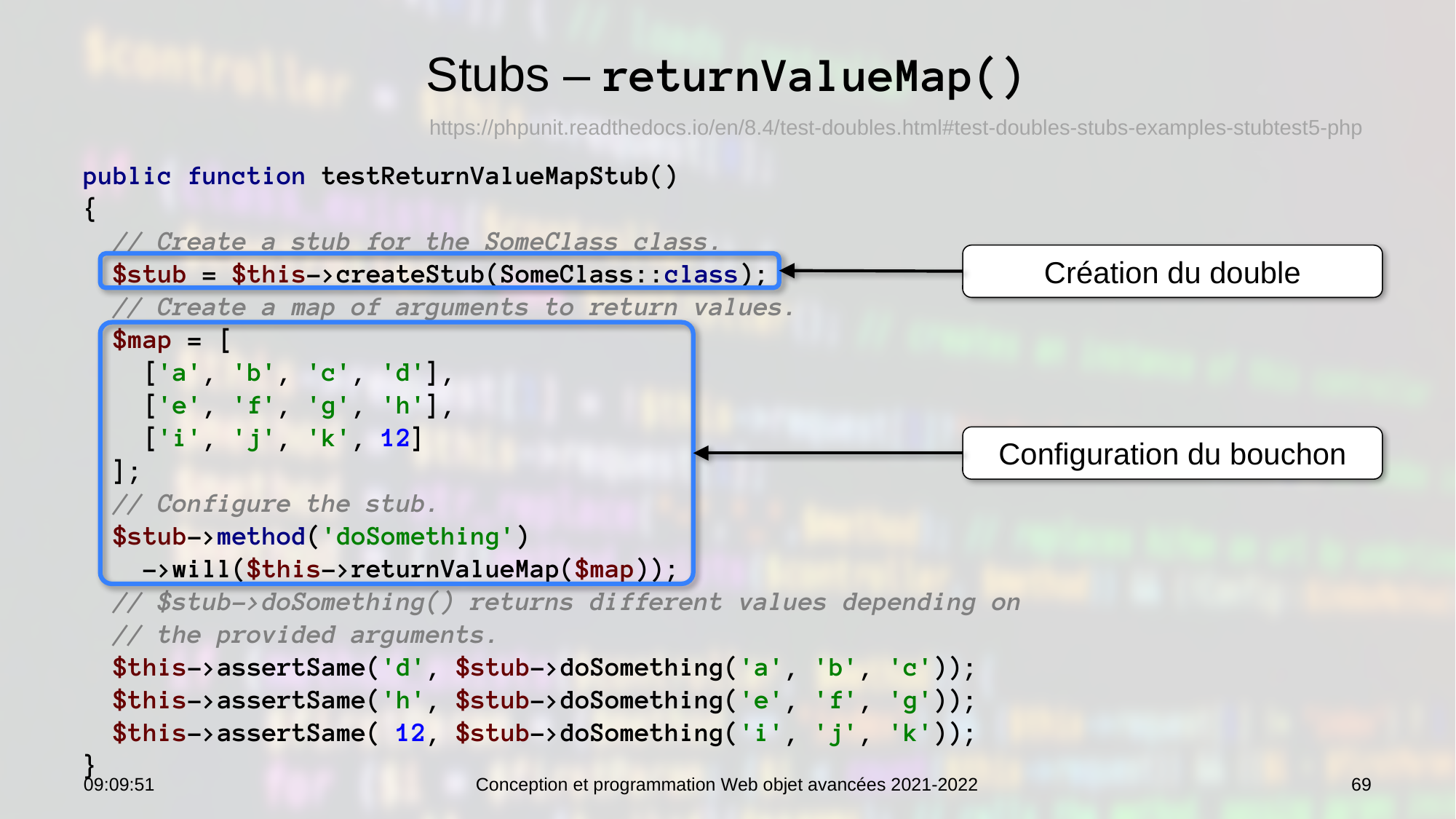

# Stubs – returnValueMap()
https://phpunit.readthedocs.io/en/8.4/test-doubles.html#test-doubles-stubs-examples-stubtest5-php
public function testReturnValueMapStub()
{
  // Create a stub for the SomeClass class.
  $stub = $this->createStub(SomeClass::class);
  // Create a map of arguments to return values.
  $map = [
    ['a', 'b', 'c', 'd'],
    ['e', 'f', 'g', 'h'],
    ['i', 'j', 'k', 12]
  ];
  // Configure the stub.
  $stub->method('doSomething')
    ->will($this->returnValueMap($map));
  // $stub->doSomething() returns different values depending on
  // the provided arguments.
  $this->assertSame('d', $stub->doSomething('a', 'b', 'c'));
  $this->assertSame('h', $stub->doSomething('e', 'f', 'g'));
  $this->assertSame( 12, $stub->doSomething('i', 'j', 'k'));
}
Création du double

Configuration du bouchon
09:09:51
Conception et programmation Web objet avancées 2021-2022
69